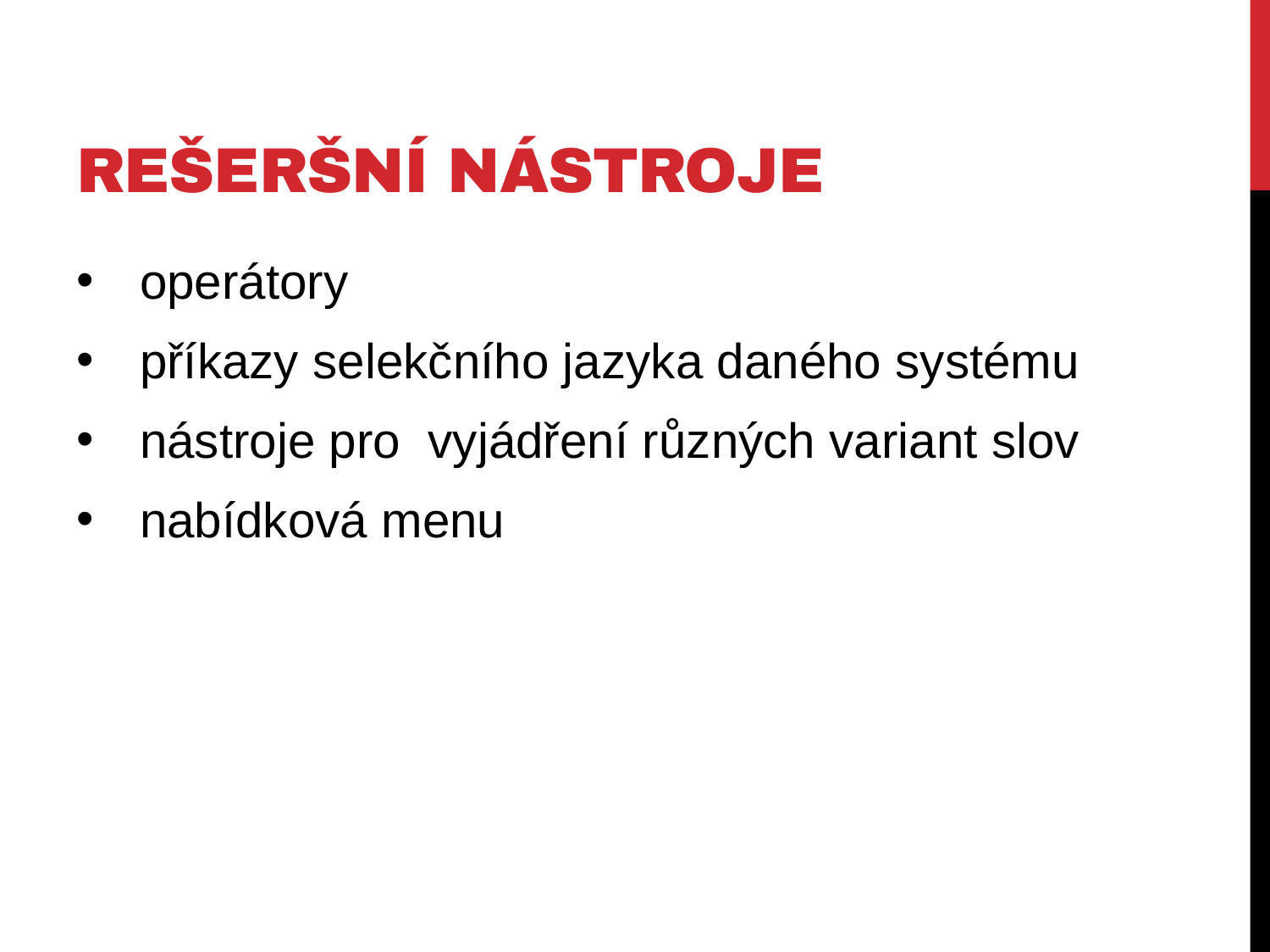

# rešeršní nástroje
operátory
příkazy selekčního jazyka daného systému
nástroje pro  vyjádření různých variant slov
nabídková menu